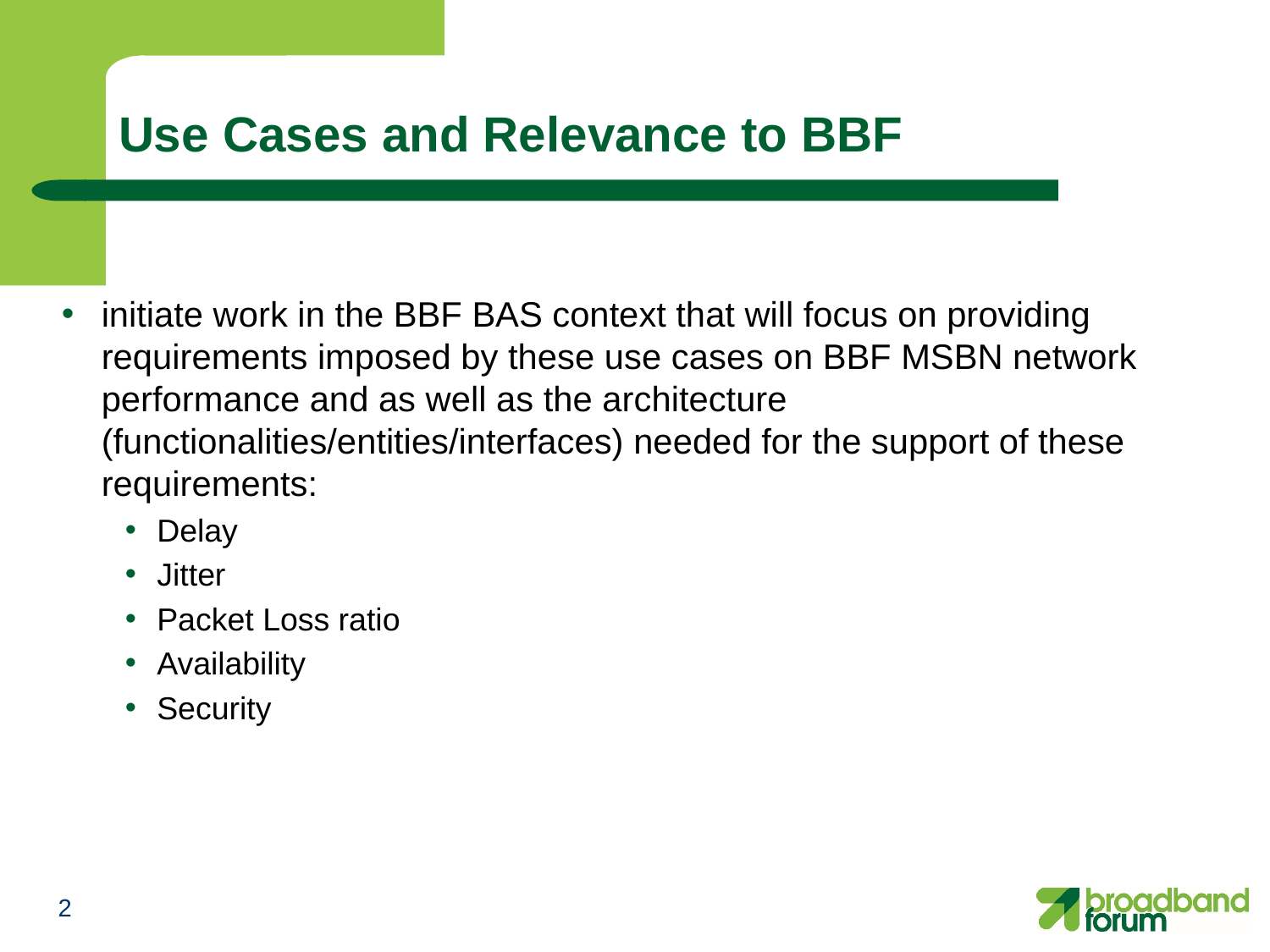

# Use Cases and Relevance to BBF

initiate work in the BBF BAS context that will focus on providing requirements imposed by these use cases on BBF MSBN network performance and as well as the architecture (functionalities/entities/interfaces) needed for the support of these requirements:
Delay
Jitter
Packet Loss ratio
Availability
Security

2